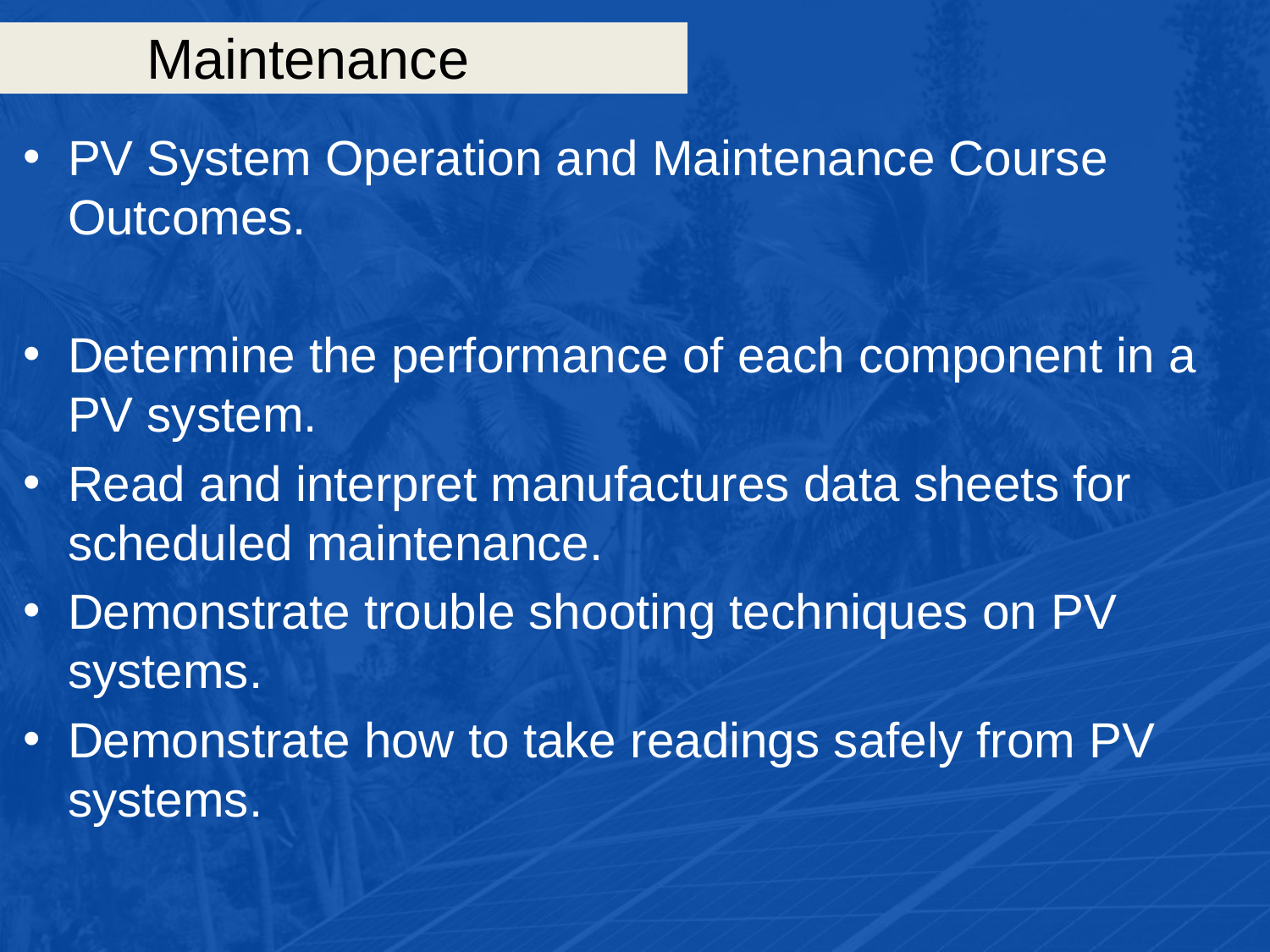

# Maintenance
PV System Operation and Maintenance Course Outcomes.

Determine the performance of each component in a PV system.
Read and interpret manufactures data sheets for scheduled maintenance.
Demonstrate trouble shooting techniques on PV systems.
Demonstrate how to take readings safely from PV systems.